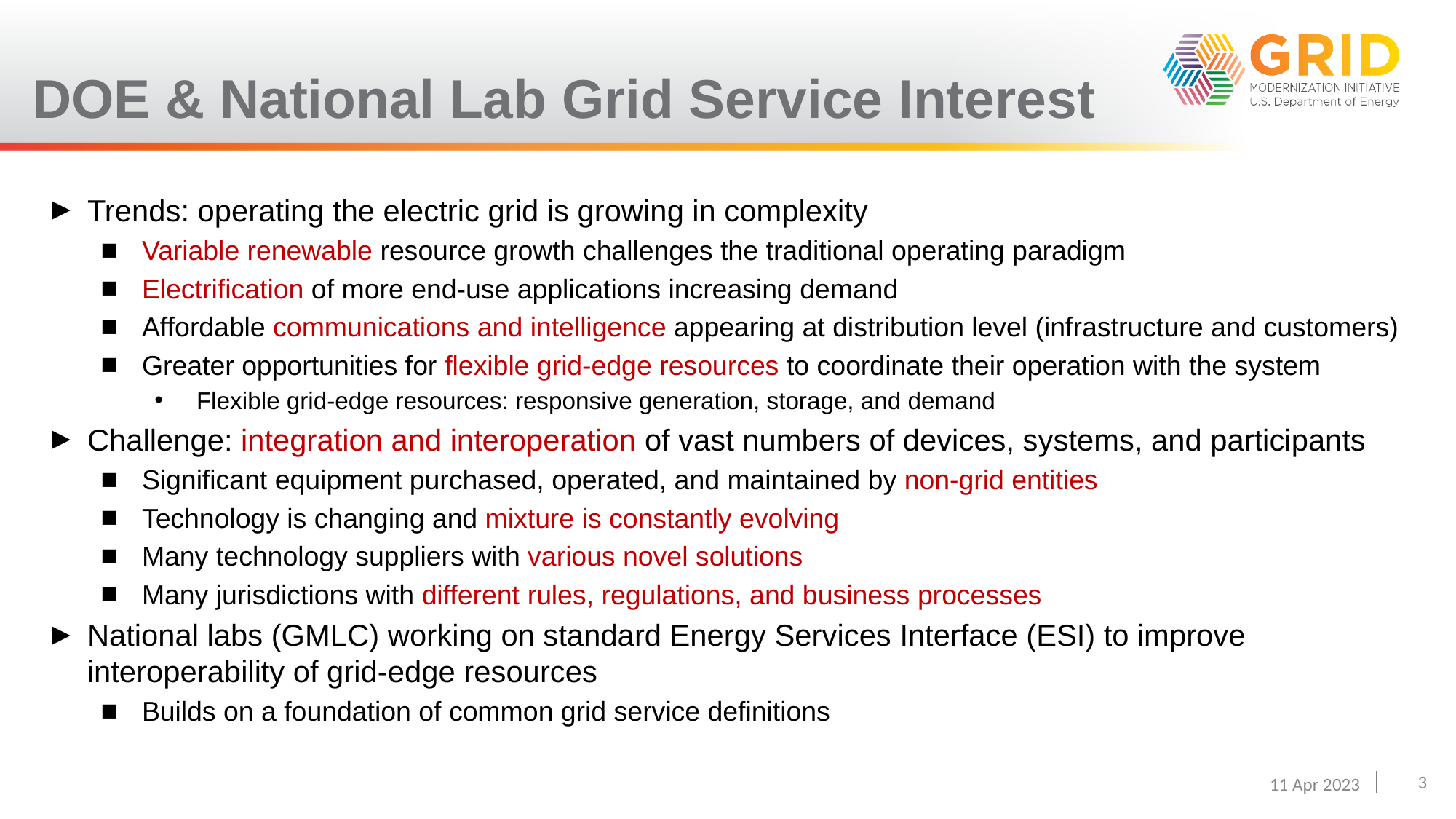

# DOE & National Lab Grid Service Interest
Trends: operating the electric grid is growing in complexity
Variable renewable resource growth challenges the traditional operating paradigm
Electrification of more end-use applications increasing demand
Affordable communications and intelligence appearing at distribution level (infrastructure and customers)
Greater opportunities for flexible grid-edge resources to coordinate their operation with the system
Flexible grid-edge resources: responsive generation, storage, and demand
Challenge: integration and interoperation of vast numbers of devices, systems, and participants
Significant equipment purchased, operated, and maintained by non-grid entities
Technology is changing and mixture is constantly evolving
Many technology suppliers with various novel solutions
Many jurisdictions with different rules, regulations, and business processes
National labs (GMLC) working on standard Energy Services Interface (ESI) to improve interoperability of grid-edge resources
Builds on a foundation of common grid service definitions
3
11 Apr 2023